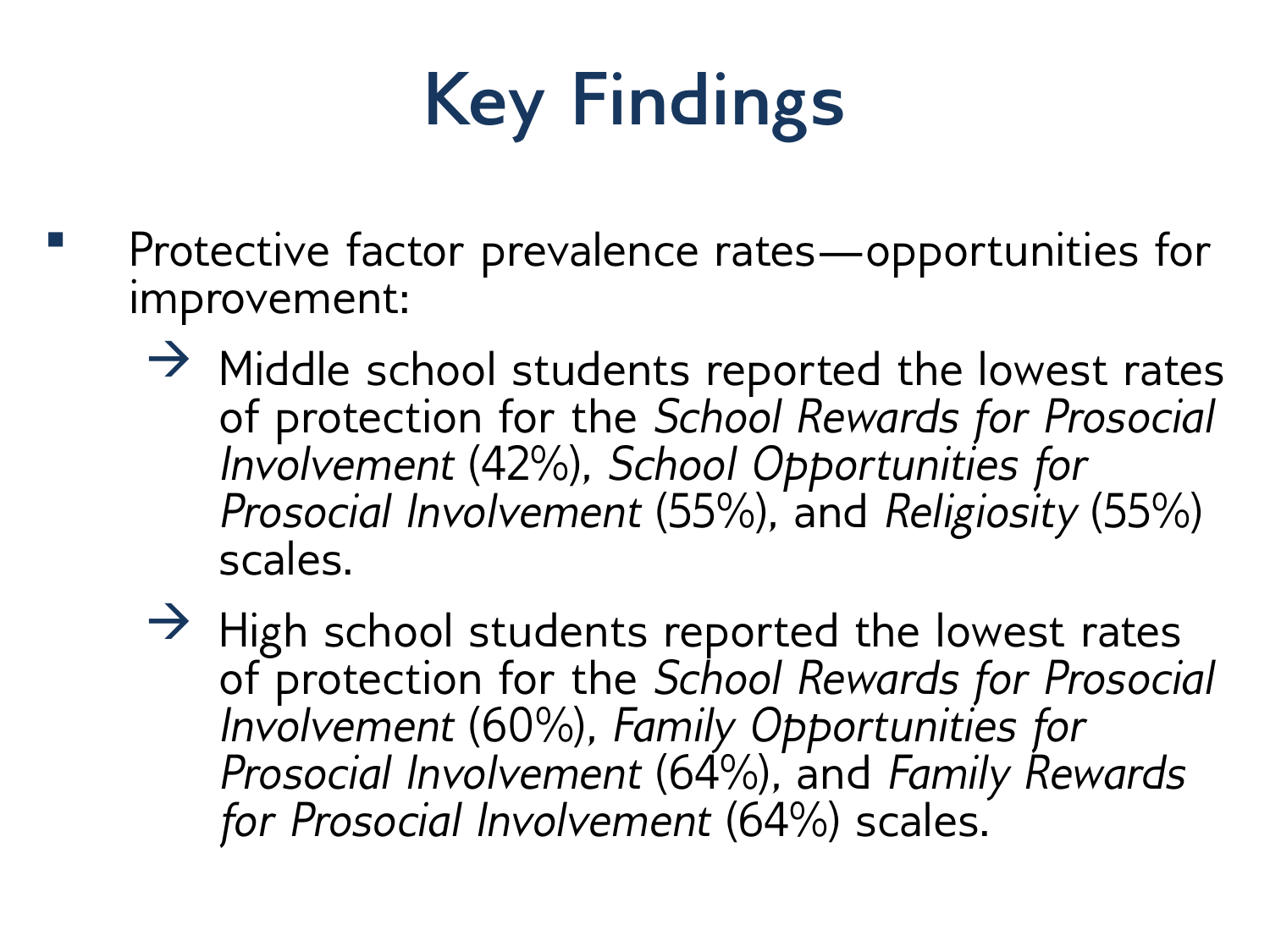

Key Findings
Protective factor prevalence rates—opportunities for improvement:
Middle school students reported the lowest rates of protection for the School Rewards for Prosocial Involvement (42%), School Opportunities for Prosocial Involvement (55%), and Religiosity (55%) scales.
High school students reported the lowest rates of protection for the School Rewards for Prosocial Involvement (60%), Family Opportunities for Prosocial Involvement (64%), and Family Rewards for Prosocial Involvement (64%) scales.